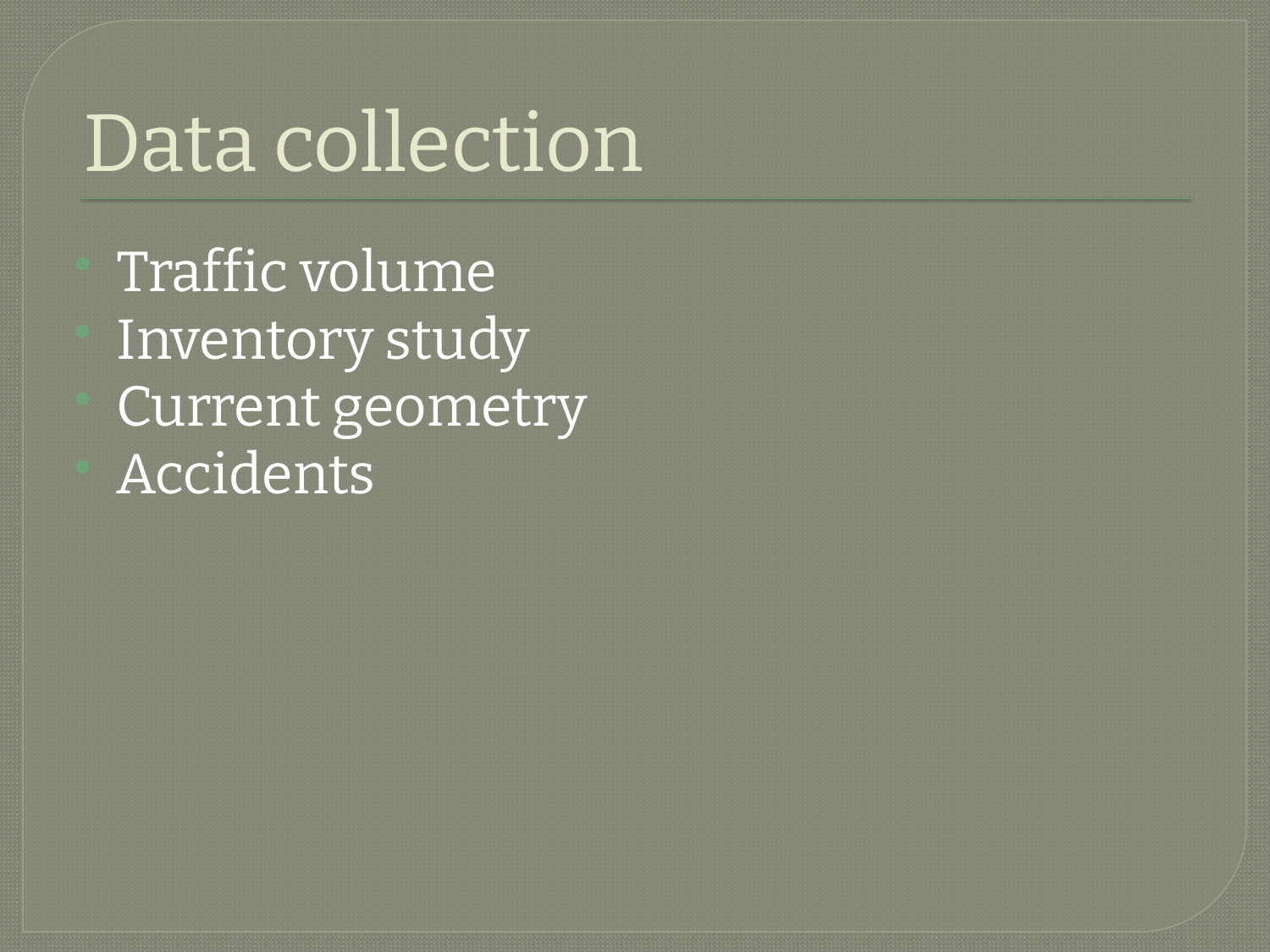

# Data collection
Traffic volume
Inventory study
Current geometry
Accidents